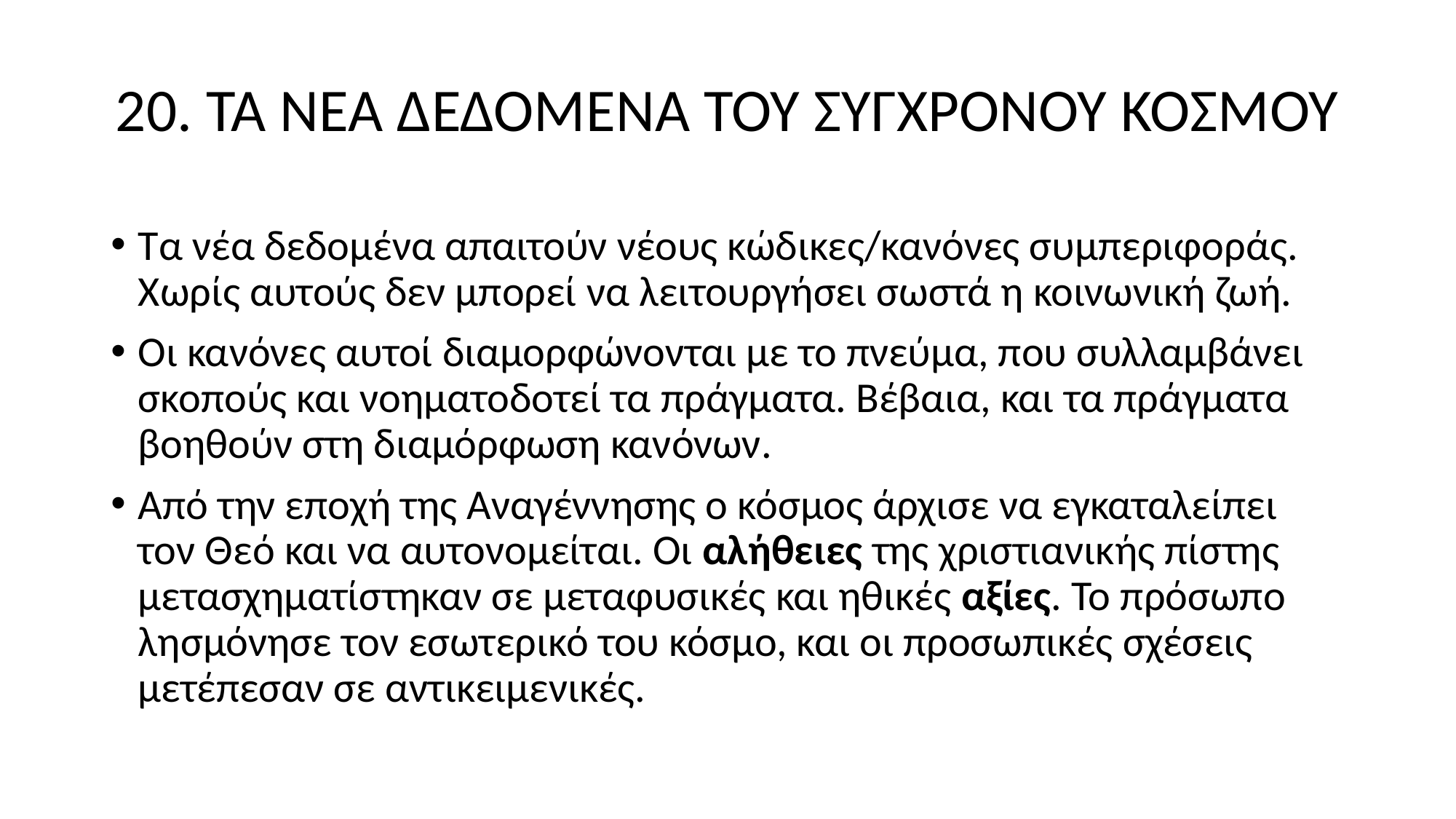

# 20. ΤΑ ΝΕΑ ΔΕΔΟΜΕΝΑ ΤΟΥ ΣΥΓΧΡΟΝΟΥ ΚΟΣΜΟΥ
Τα νέα δεδομένα απαιτούν νέους κώδικες/κανόνες συμπεριφοράς. Χωρίς αυτούς δεν μπορεί να λειτουργήσει σωστά η κοινωνική ζωή.
Οι κανόνες αυτοί διαμορφώνονται με το πνεύμα, που συλλαμβάνει σκοπούς και νοηματοδοτεί τα πράγματα. Βέβαια, και τα πράγματα βοηθούν στη διαμόρφωση κανόνων.
Από την εποχή της Αναγέννησης ο κόσμος άρχισε να εγκαταλείπει τον Θεό και να αυτονομείται. Οι αλήθειες της χριστιανικής πίστης μετασχηματίστηκαν σε μεταφυσικές και ηθικές αξίες. Το πρόσωπο λησμόνησε τον εσωτερικό του κόσμο, και οι προσωπικές σχέσεις μετέπεσαν σε αντικειμενικές.